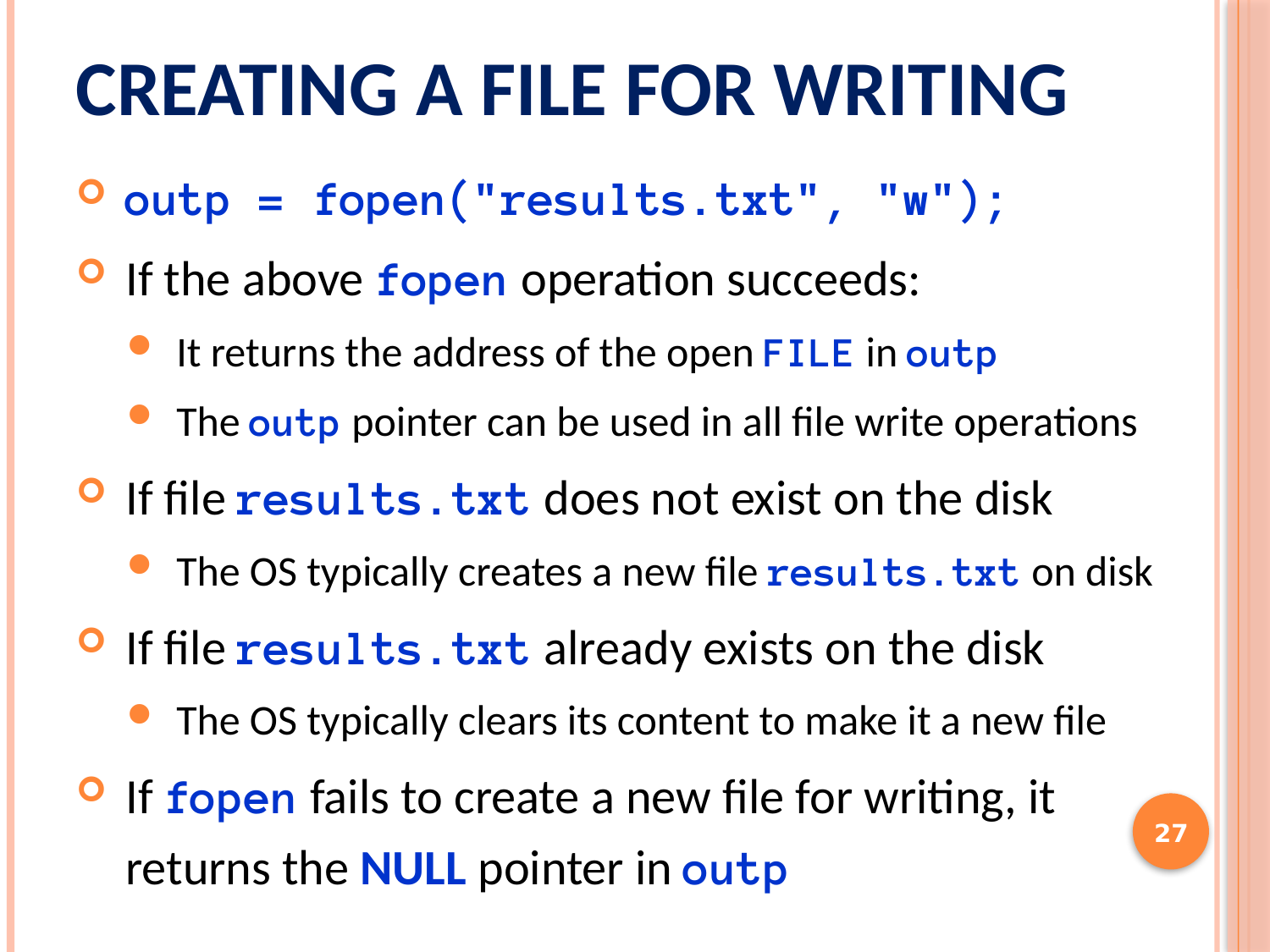

# Creating a File for Writing
outp = fopen("results.txt", "w");
If the above fopen operation succeeds:
It returns the address of the open FILE in outp
The outp pointer can be used in all file write operations
If file results.txt does not exist on the disk
The OS typically creates a new file results.txt on disk
If file results.txt already exists on the disk
The OS typically clears its content to make it a new file
If fopen fails to create a new file for writing, it returns the NULL pointer in outp
27